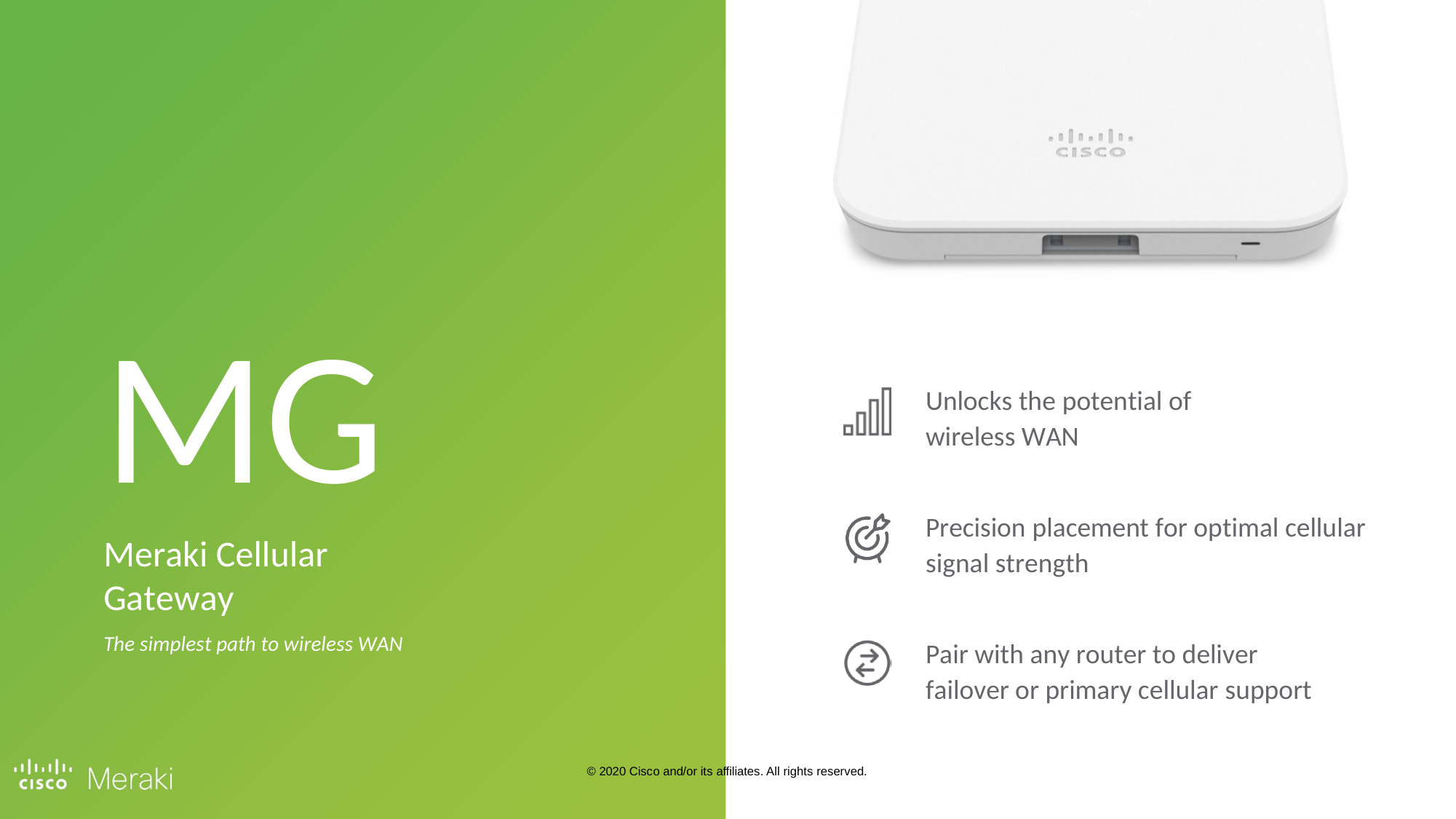

MG
Meraki Cellular Gateway
The simplest path to wireless WAN
Unlocks the potential of wireless WAN

Precision placement for optimal cellular signal strength

Pair with any router to deliver failover or primary cellular support

© 2020 Cisco and/or its affiliates. All rights reserved.